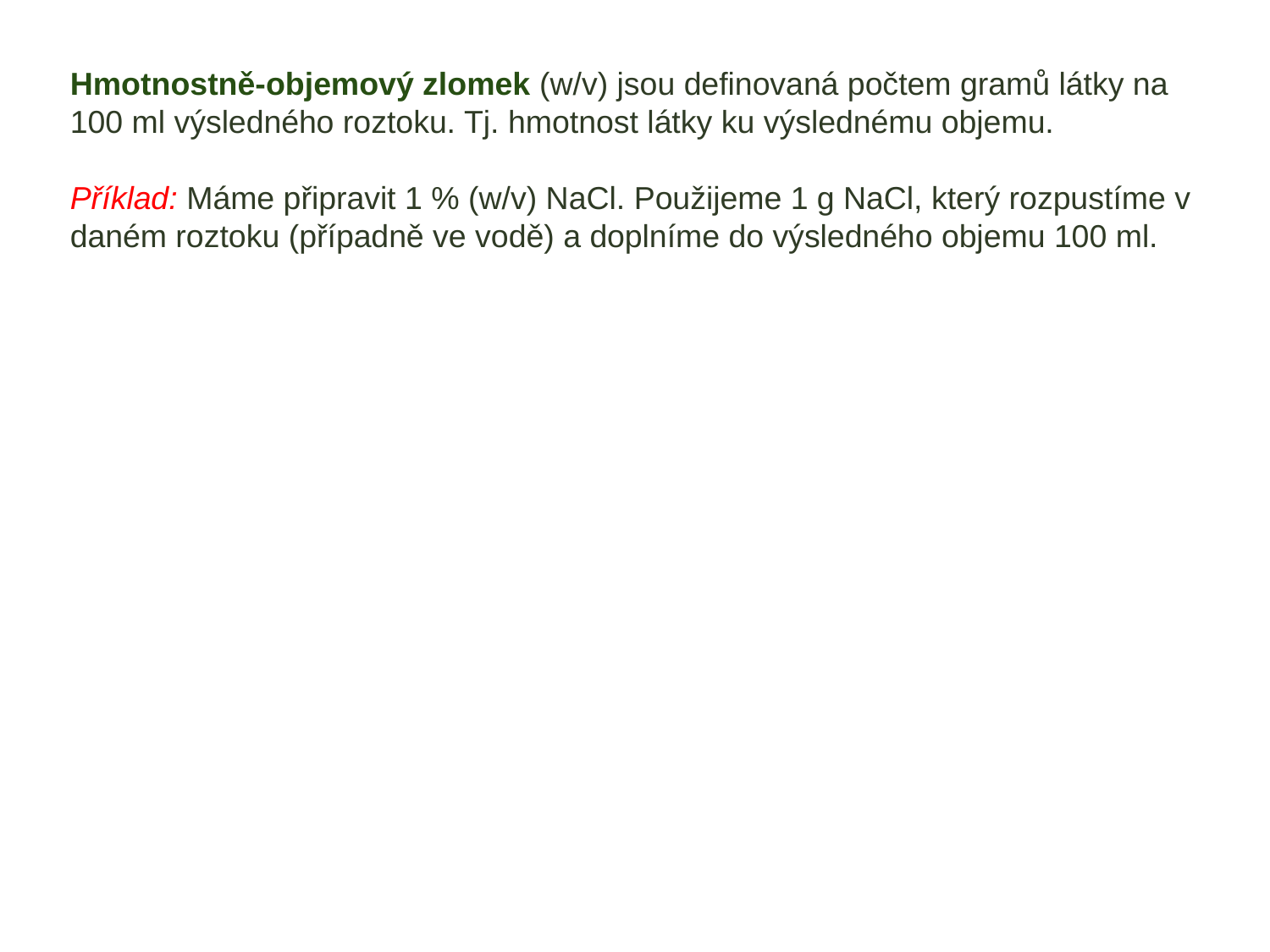

Hmotnostně-objemový zlomek (w/v) jsou definovaná počtem gramů látky na 100 ml výsledného roztoku. Tj. hmotnost látky ku výslednému objemu.

Příklad: Máme připravit 1 % (w/v) NaCl. Použijeme 1 g NaCl, který rozpustíme v daném roztoku (případně ve vodě) a doplníme do výsledného objemu 100 ml.